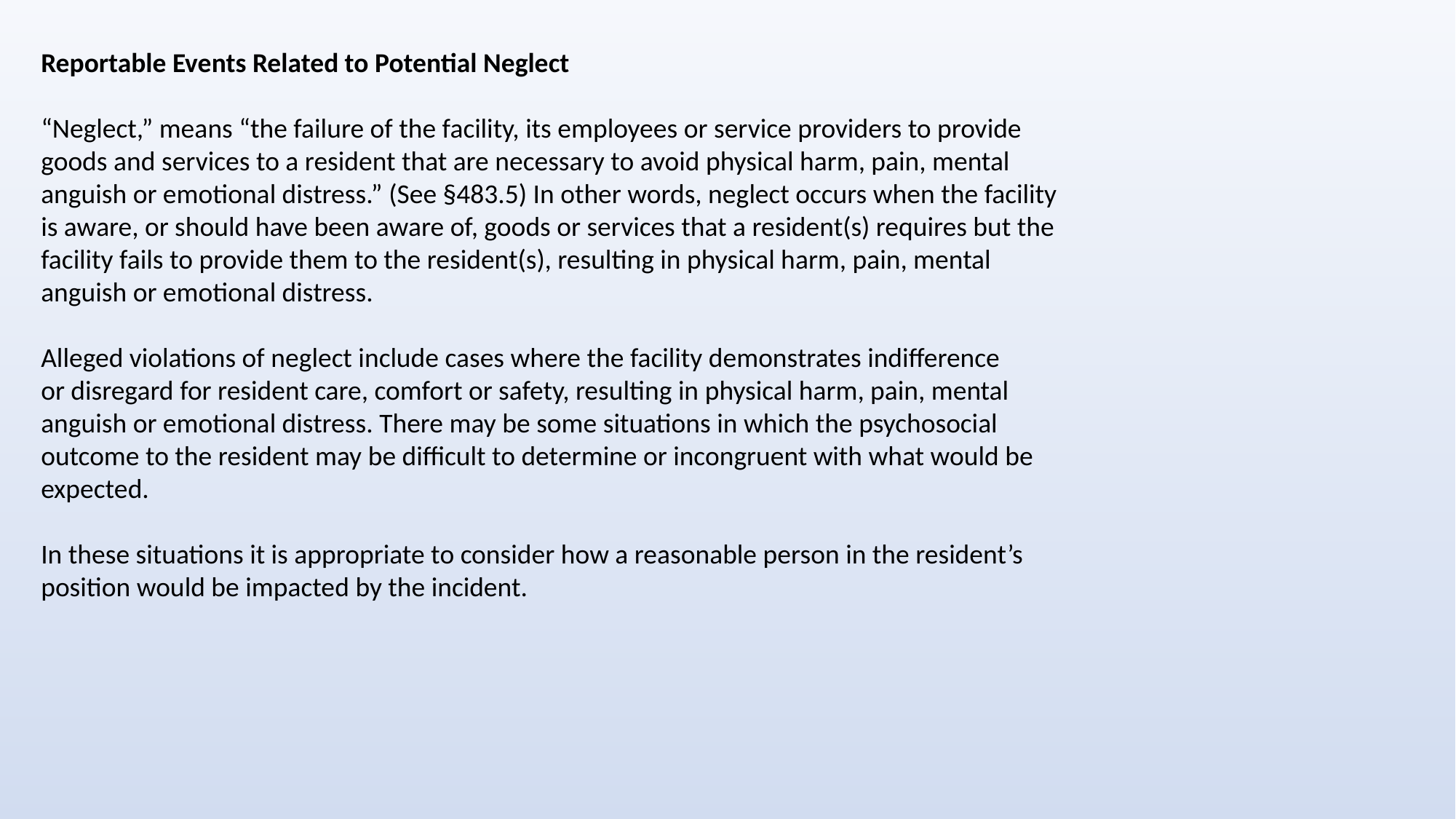

Reportable Events Related to Potential Neglect

“Neglect,” means “the failure of the facility, its employees or service providers to provide goods and services to a resident that are necessary to avoid physical harm, pain, mental anguish or emotional distress.” (See §483.5) In other words, neglect occurs when the facility is aware, or should have been aware of, goods or services that a resident(s) requires but the facility fails to provide them to the resident(s), resulting in physical harm, pain, mental anguish or emotional distress.

Alleged violations of neglect include cases where the facility demonstrates indifference
or disregard for resident care, comfort or safety, resulting in physical harm, pain, mental
anguish or emotional distress. There may be some situations in which the psychosocial outcome to the resident may be difficult to determine or incongruent with what would be expected.

In these situations it is appropriate to consider how a reasonable person in the resident’s position would be impacted by the incident.